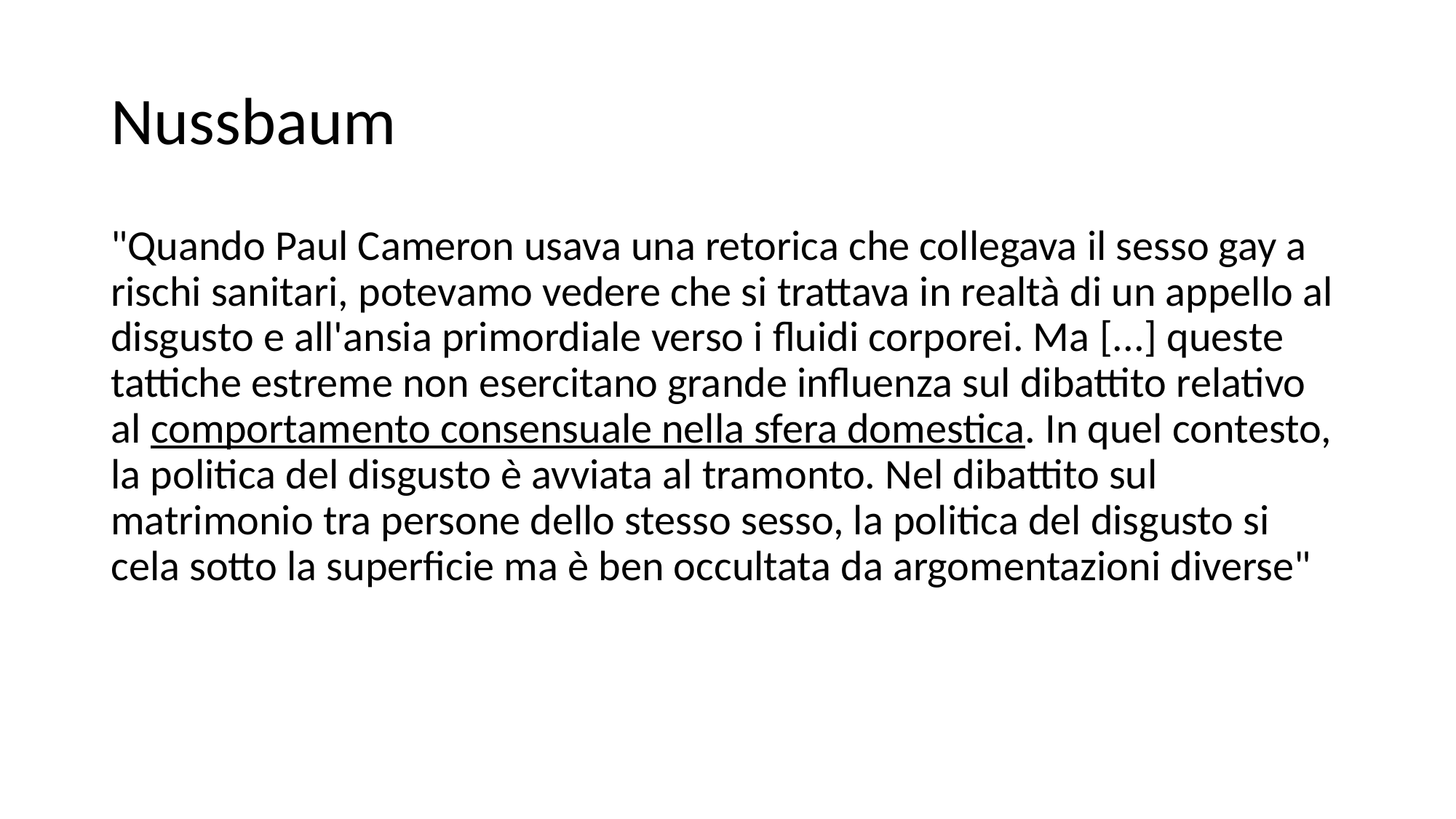

# Nussbaum
"Quando Paul Cameron usava una retorica che collegava il sesso gay a rischi sanitari, potevamo vedere che si trattava in realtà di un appello al disgusto e all'ansia primordiale verso i fluidi corporei. Ma [...] queste tattiche estreme non esercitano grande influenza sul dibattito relativo al comportamento consensuale nella sfera domestica. In quel contesto, la politica del disgusto è avviata al tramonto. Nel dibattito sul matrimonio tra persone dello stesso sesso, la politica del disgusto si cela sotto la superficie ma è ben occultata da argomentazioni diverse"